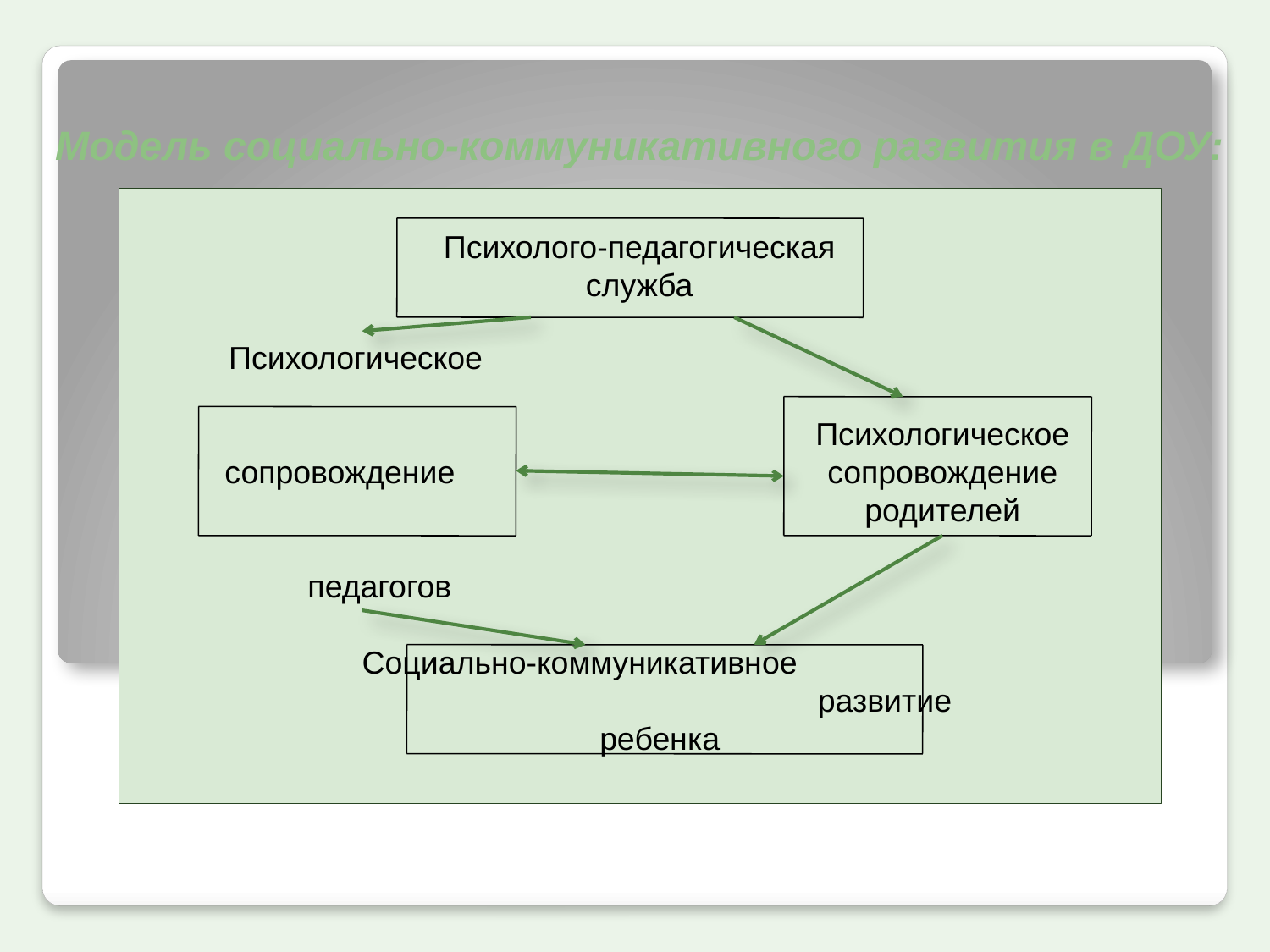

# Модель социально-коммуникативного развития в ДОУ:

Психолого-педагогическая
служба
 Психологическое                                                              сопровождение                                                                          педагогов
Психологическое
сопровождение
родителей

Социально-коммуникативное                                                                      развитие ребенка